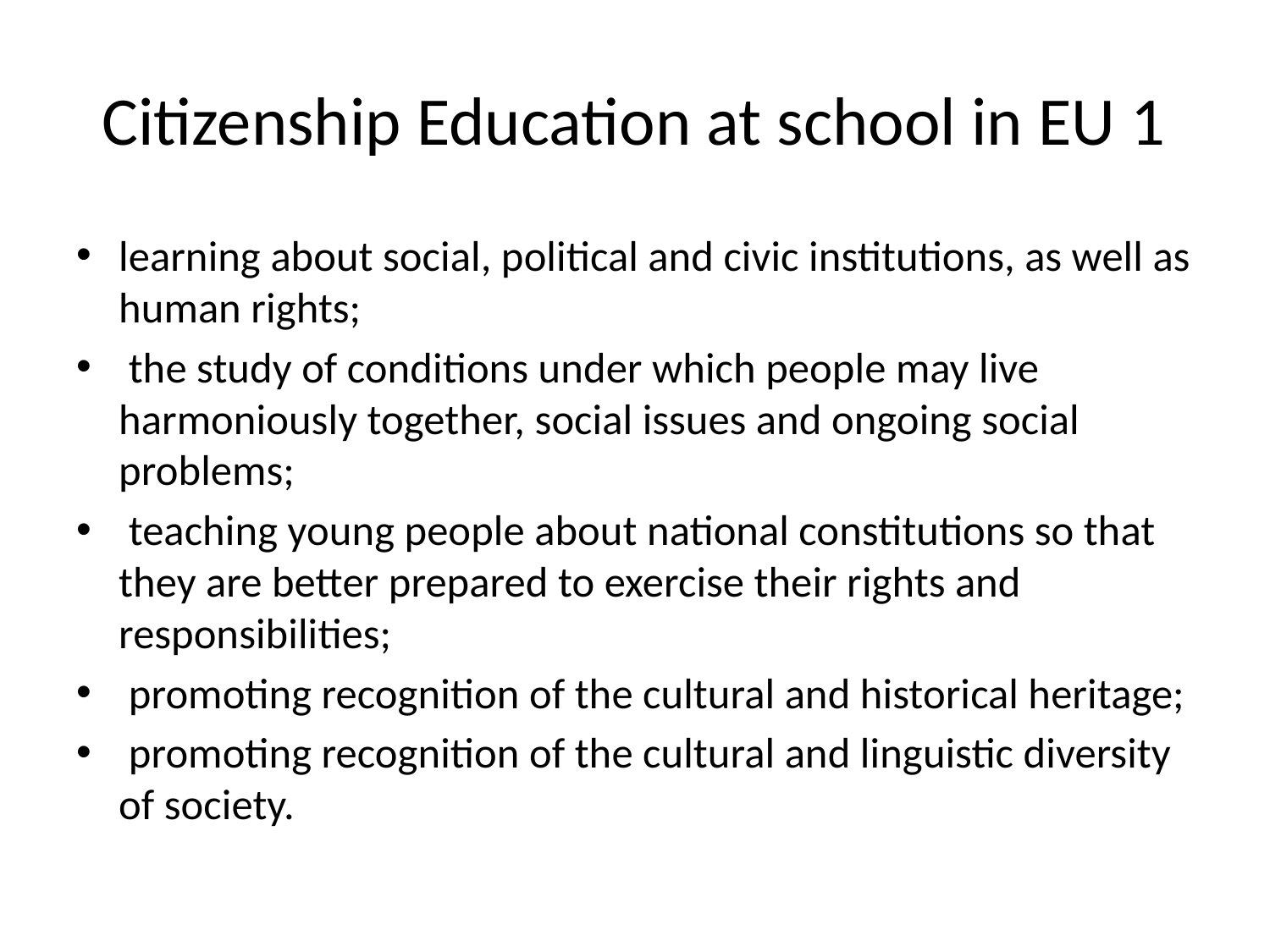

# Citizenship Education at school in EU 1
learning about social, political and civic institutions, as well as human rights;
 the study of conditions under which people may live harmoniously together, social issues and ongoing social problems;
 teaching young people about national constitutions so that they are better prepared to exercise their rights and responsibilities;
 promoting recognition of the cultural and historical heritage;
 promoting recognition of the cultural and linguistic diversity of society.